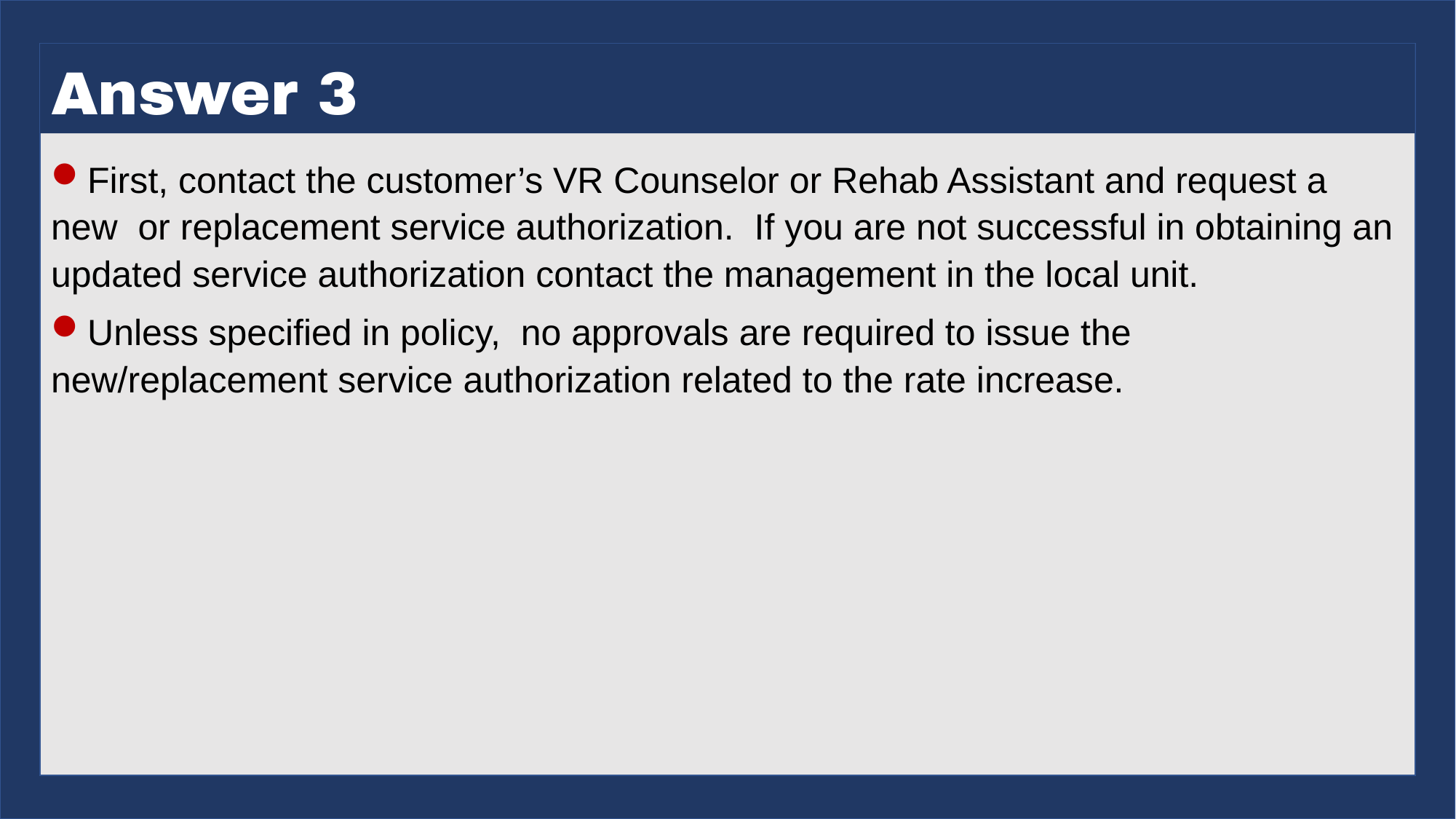

# Answer 3
First, contact the customer’s VR Counselor or Rehab Assistant and request a new  or replacement service authorization.  If you are not successful in obtaining an updated service authorization contact the management in the local unit.
Unless specified in policy,  no approvals are required to issue the new/replacement service authorization related to the rate increase.